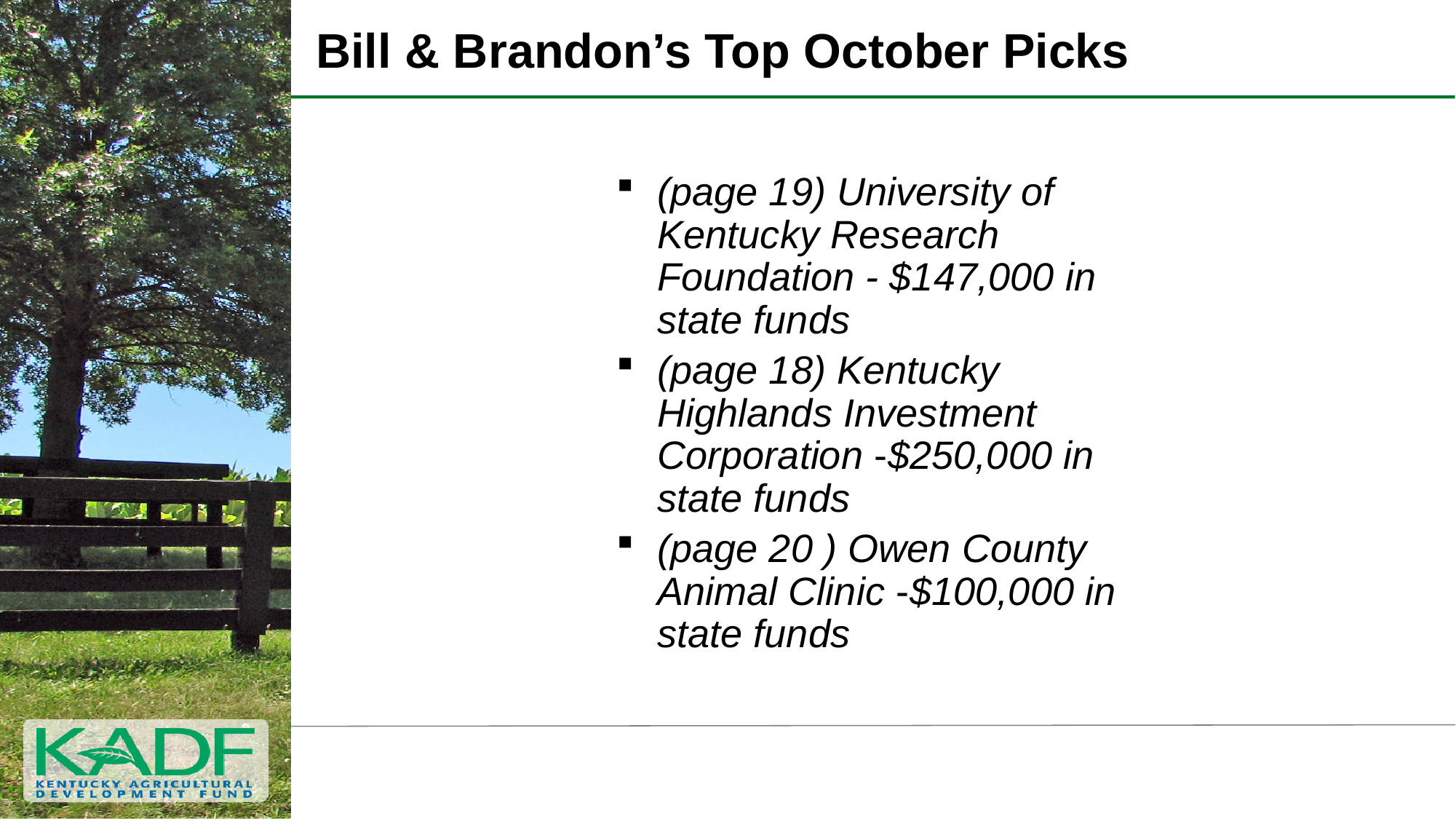

# Bill & Brandon’s Top October Picks
(page 19) University of Kentucky Research Foundation - $147,000 in state funds
(page 18) Kentucky Highlands Investment Corporation -$250,000 in state funds
(page 20 ) Owen County Animal Clinic -$100,000 in state funds